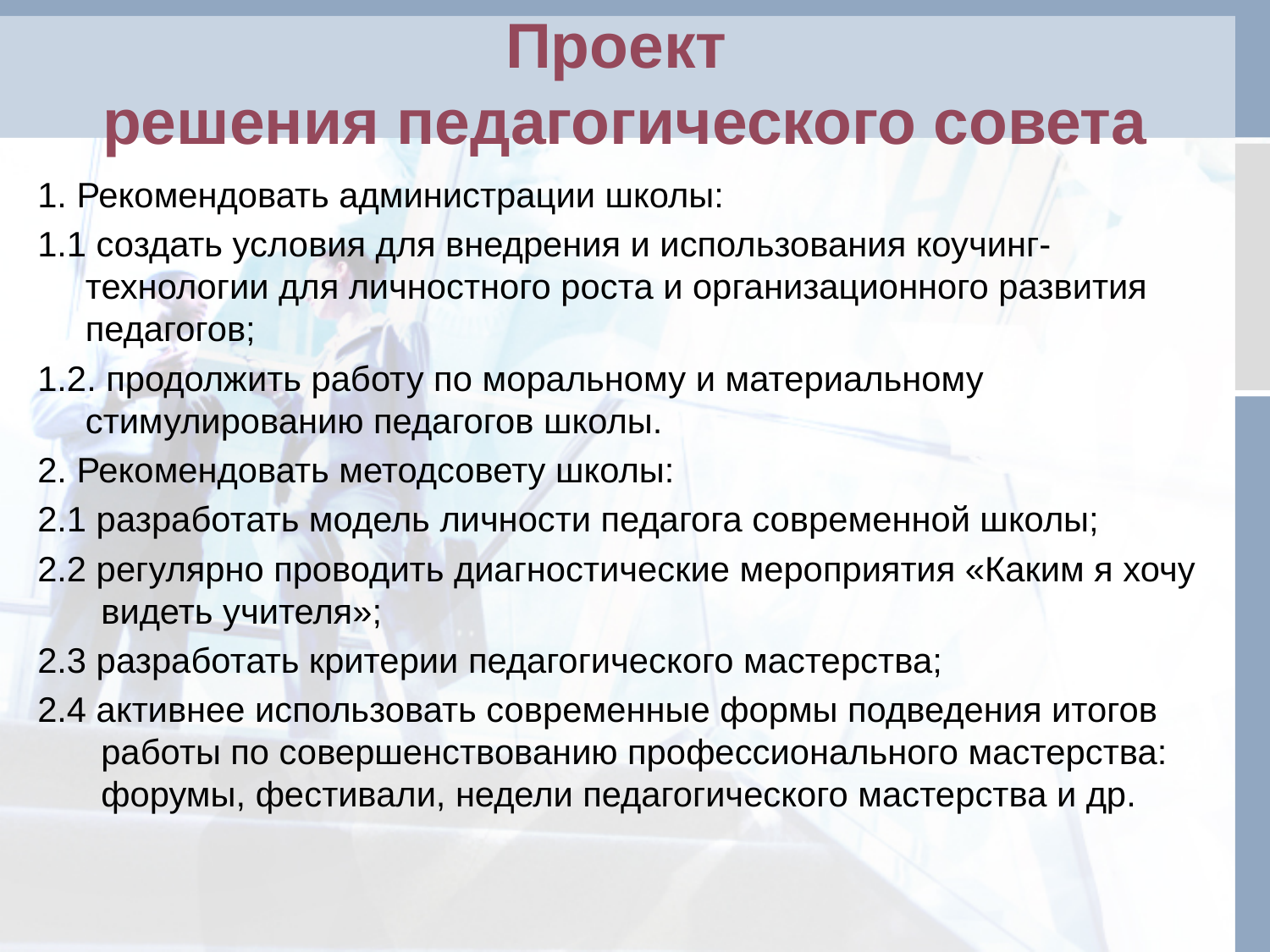

# Проект решения педагогического совета
1. Рекомендовать администрации школы:
1.1 создать условия для внедрения и использования коучинг-технологии для личностного роста и организационного развития педагогов;
1.2. продолжить работу по моральному и материальному стимулированию педагогов школы.
2. Рекомендовать методсовету школы:
2.1 разработать модель личности педагога современной школы;
2.2 регулярно проводить диагностические мероприятия «Каким я хочу видеть учителя»;
2.3 разработать критерии педагогического мастерства;
2.4 активнее использовать современные формы подведения итогов работы по совершенствованию профессионального мастерства: форумы, фестивали, недели педагогического мастерства и др.